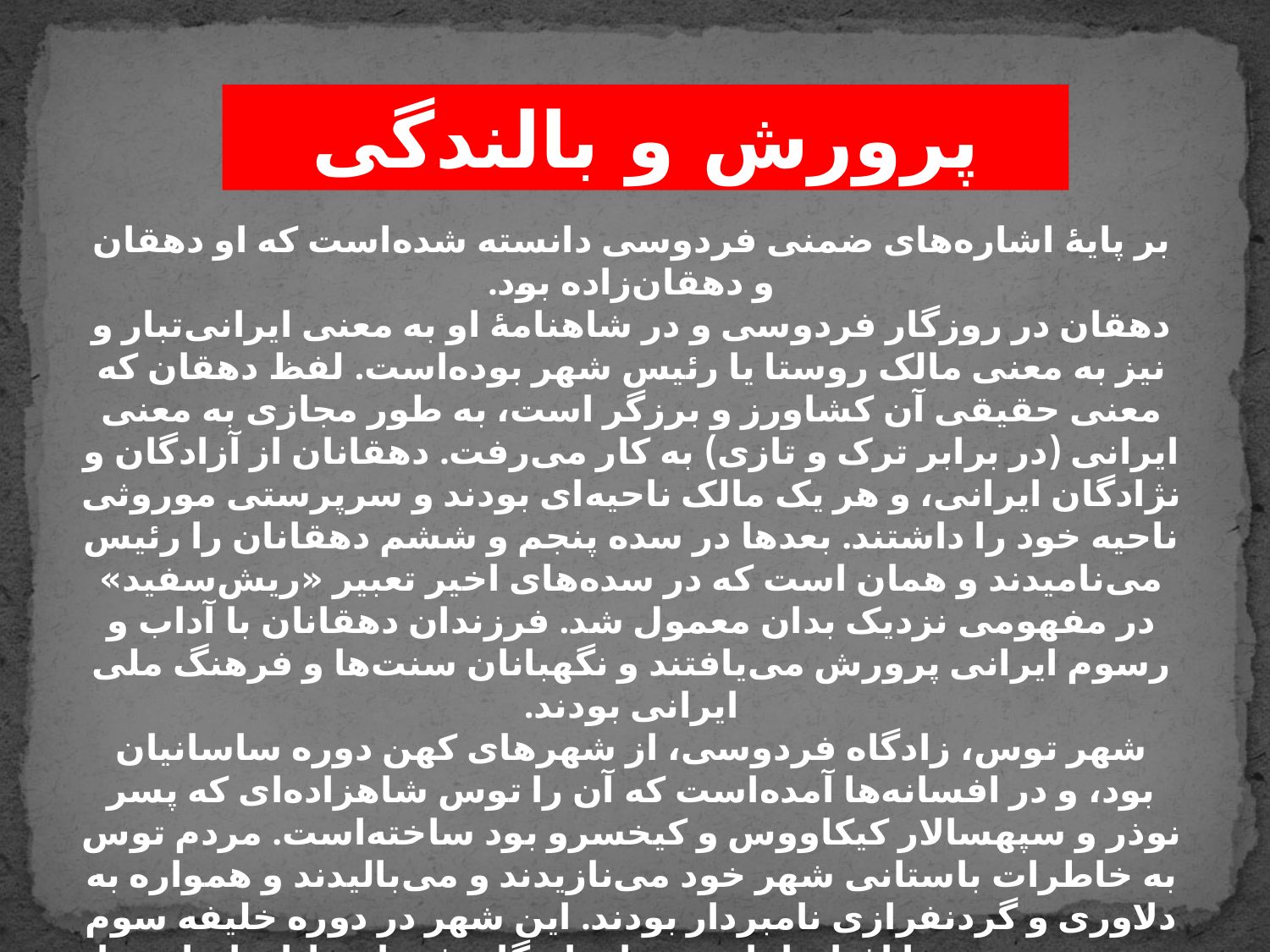

پرورش و بالندگی
بر پایهٔ اشاره‌های ضمنی فردوسی دانسته شده‌است که او دهقان و دهقان‌زاده بود.
دهقان در روزگار فردوسی و در شاهنامهٔ او به معنی ایرانی‌تبار و نیز به معنی مالک روستا یا رئیس شهر بوده‌است. لفظ دهقان که معنی حقیقی آن کشاورز و برزگر است، به طور مجازی به معنی ایرانی (در برابر ترک و تازی) به کار می‌رفت. دهقانان از آزادگان و نژادگان ایرانی، و هر یک مالک ناحیه‌ای بودند و سرپرستی موروثی ناحیه خود را داشتند. بعدها در سده پنجم و ششم دهقانان را رئیس می‌نامیدند و همان است که در سده‌های اخیر تعبیر «ریش‌سفید» در مفهومی نزدیک بدان معمول شد. فرزندان دهقانان با آداب و رسوم ایرانی پرورش می‌یافتند و نگهبانان سنت‌ها و فرهنگ ملی ایرانی بودند.
شهر توس، زادگاه فردوسی، از شهرهای کهن دوره ساسانیان بود، و در افسانه‌ها آمده‌است که آن را توس شاهزاده‌ای که پسر نوذر و سپهسالار کیکاووس و کیخسرو بود ساخته‌است. مردم توس به خاطرات باستانی شهر خود می‌نازیدند و می‌بالیدند و همواره به دلاوری و گردنفرازی نامبردار بودند. این شهر در دوره خلیفه سوم به دست عرب‌ها افتاد. اما هنوز بازماندگان فرمانروایان ایرانی یا کسانی که تبار خود را به آن بزرگان می‌رسانیدند، در توس نام و اعتبار داشتند و گاهی حکومت را در آن نواحی به دست می‌گرفتند. از همان آغاز چیرگی عرب‌ها، کسانی در خراسان برای آزادی سرزمین خود قیام‌ها کردند و جان بر سر آرمان خود نهادند که مورخان عرب آنان را خارجی نامیده‌اند. توس در دوره فردوسی شهر بزرگی نبود و ناحیه‌ای وابسته به نیشابور و تابع بخارا پایتخت سامانیان بود.